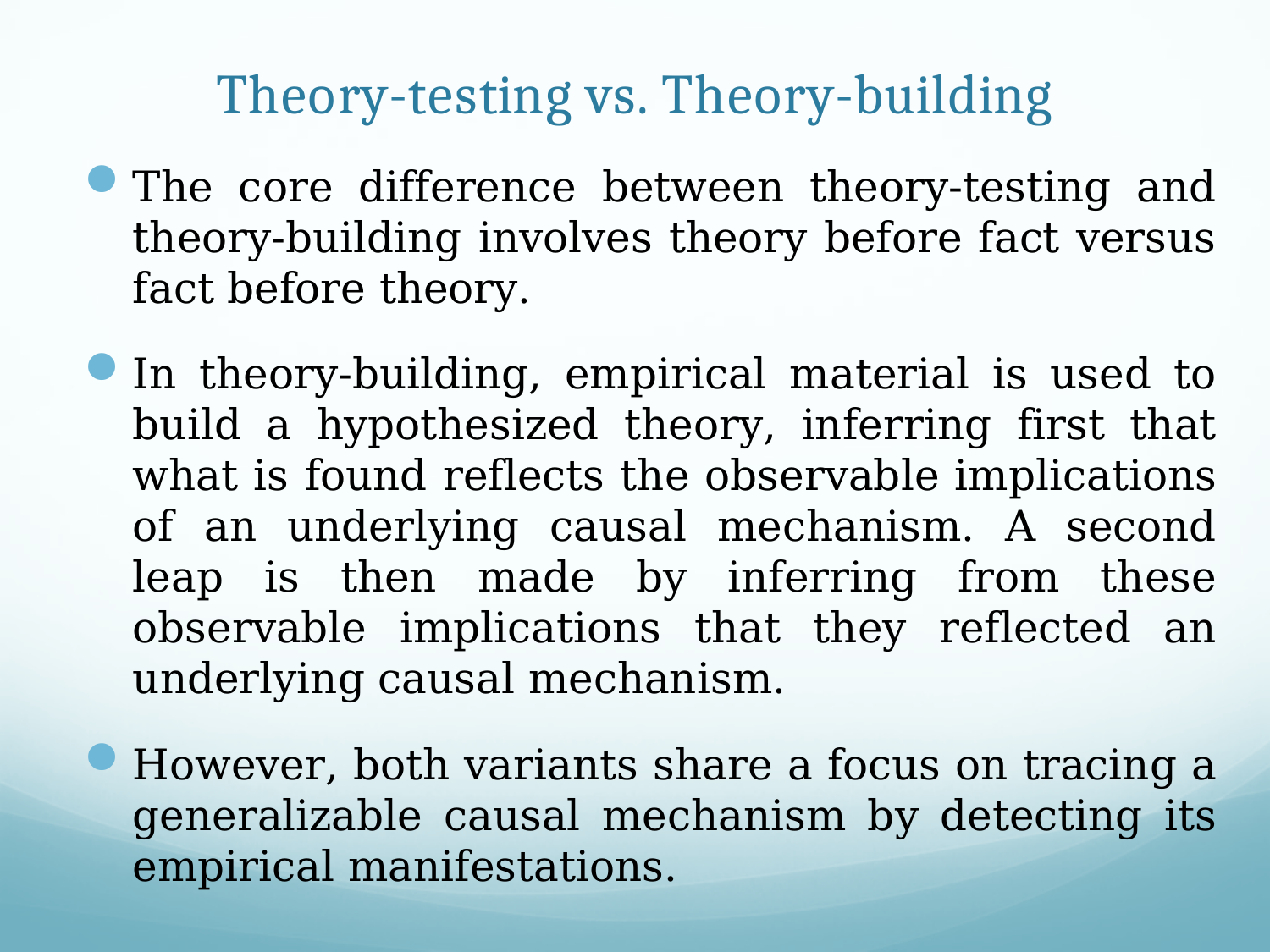

# Theory-testing vs. Theory-building
The core difference between theory-testing and theory-building involves theory before fact versus fact before theory.
In theory-building, empirical material is used to build a hypothesized theory, inferring first that what is found reflects the observable implications of an underlying causal mechanism. A second leap is then made by inferring from these observable implications that they reflected an underlying causal mechanism.
However, both variants share a focus on tracing a generalizable causal mechanism by detecting its empirical manifestations.